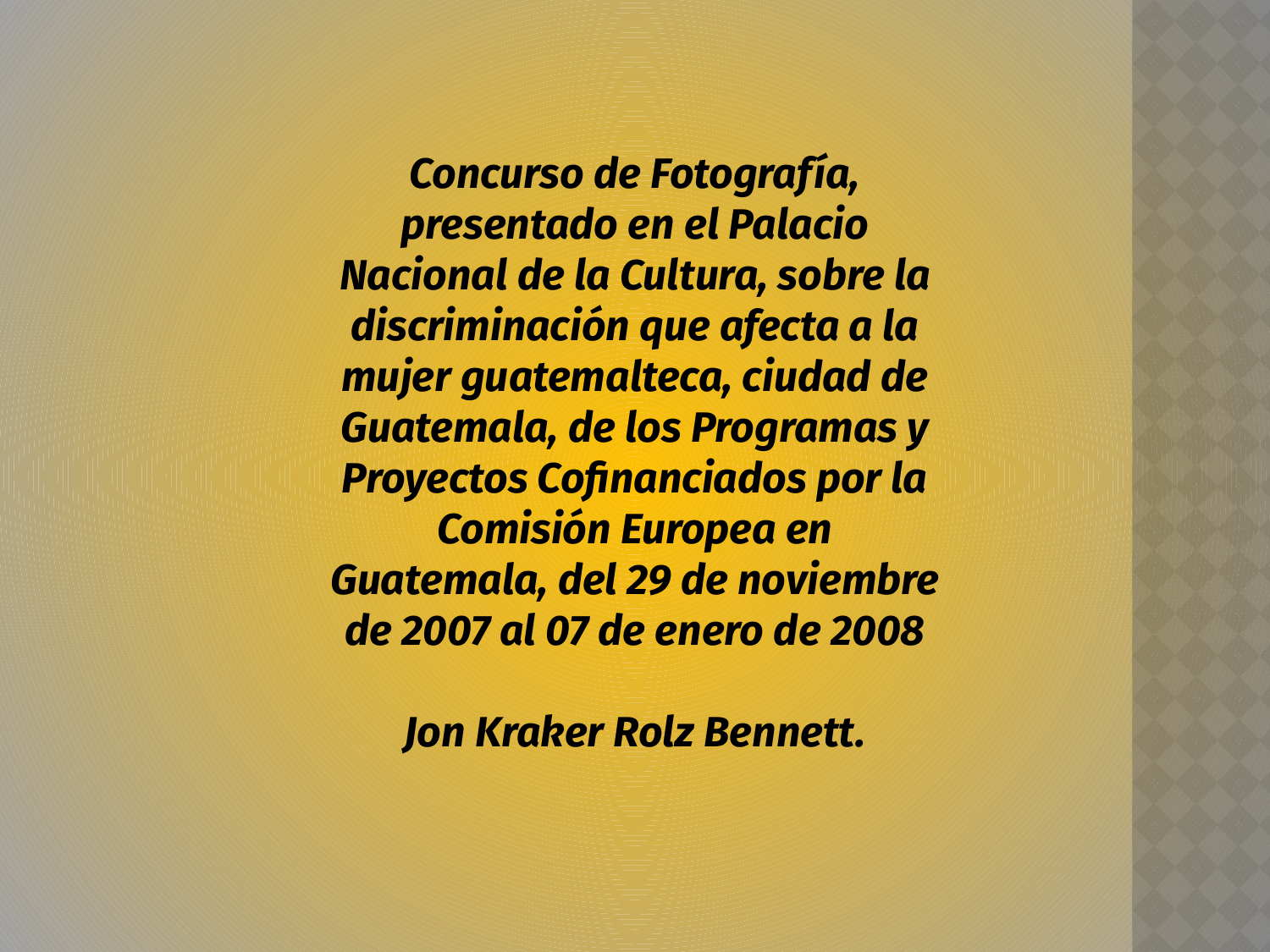

Concurso de Fotografía, presentado en el Palacio Nacional de la Cultura, sobre la discriminación que afecta a la mujer guatemalteca, ciudad de Guatemala, de los Programas y Proyectos Cofinanciados por la Comisión Europea en Guatemala, del 29 de noviembre de 2007 al 07 de enero de 2008

Jon Kraker Rolz Bennett.
#